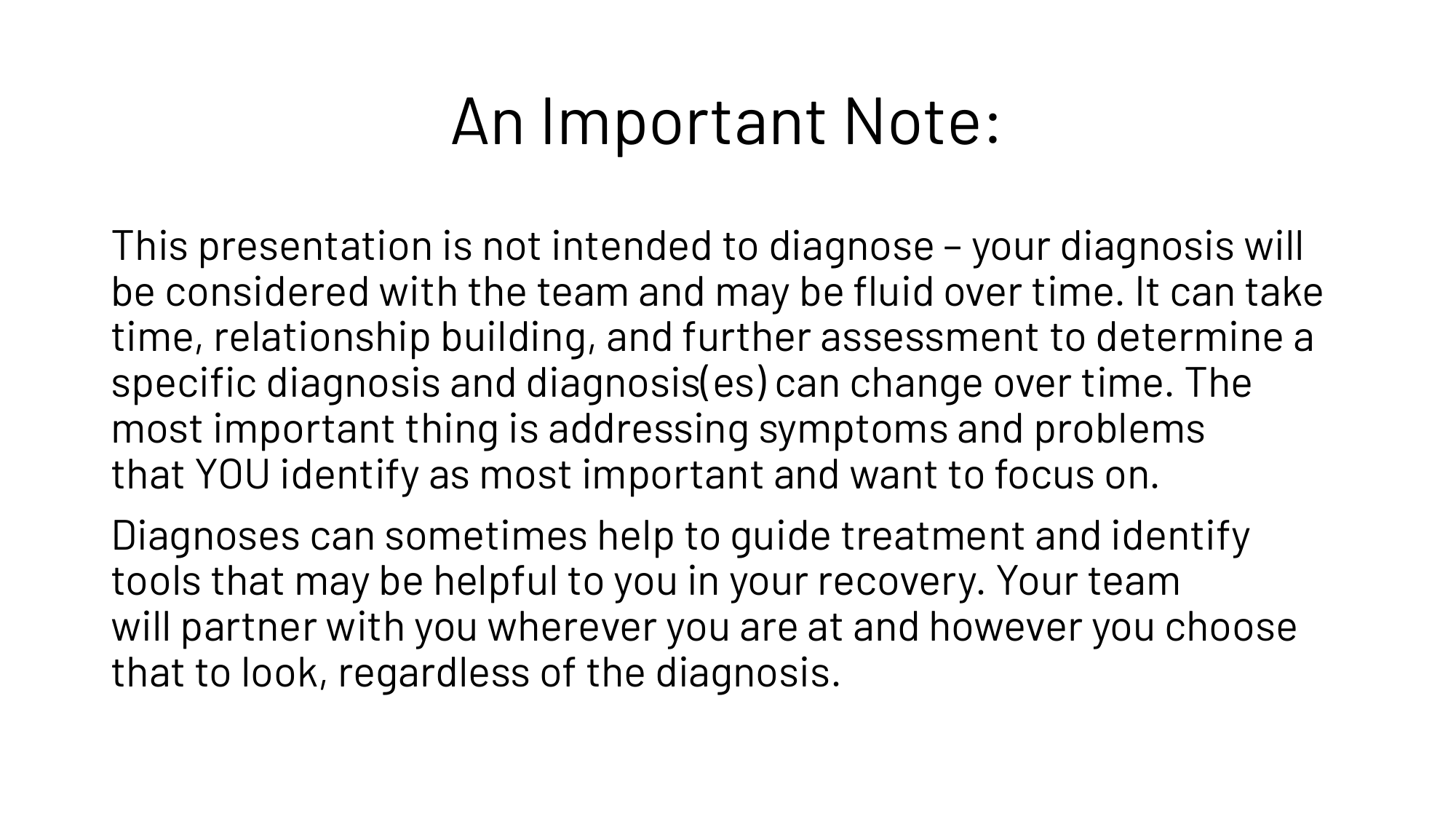

# An Important Note:
This presentation is not intended to diagnose – your diagnosis will be considered with the team and may be fluid over time. It can take time, relationship building, and further assessment to determine a specific diagnosis and diagnosis(es) can change over time. The most important thing is addressing symptoms and problems that YOU identify as most important and want to focus on.
Diagnoses can sometimes help to guide treatment and identify tools that may be helpful to you in your recovery. Your team will partner with you wherever you are at and however you choose that to look, regardless of the diagnosis.